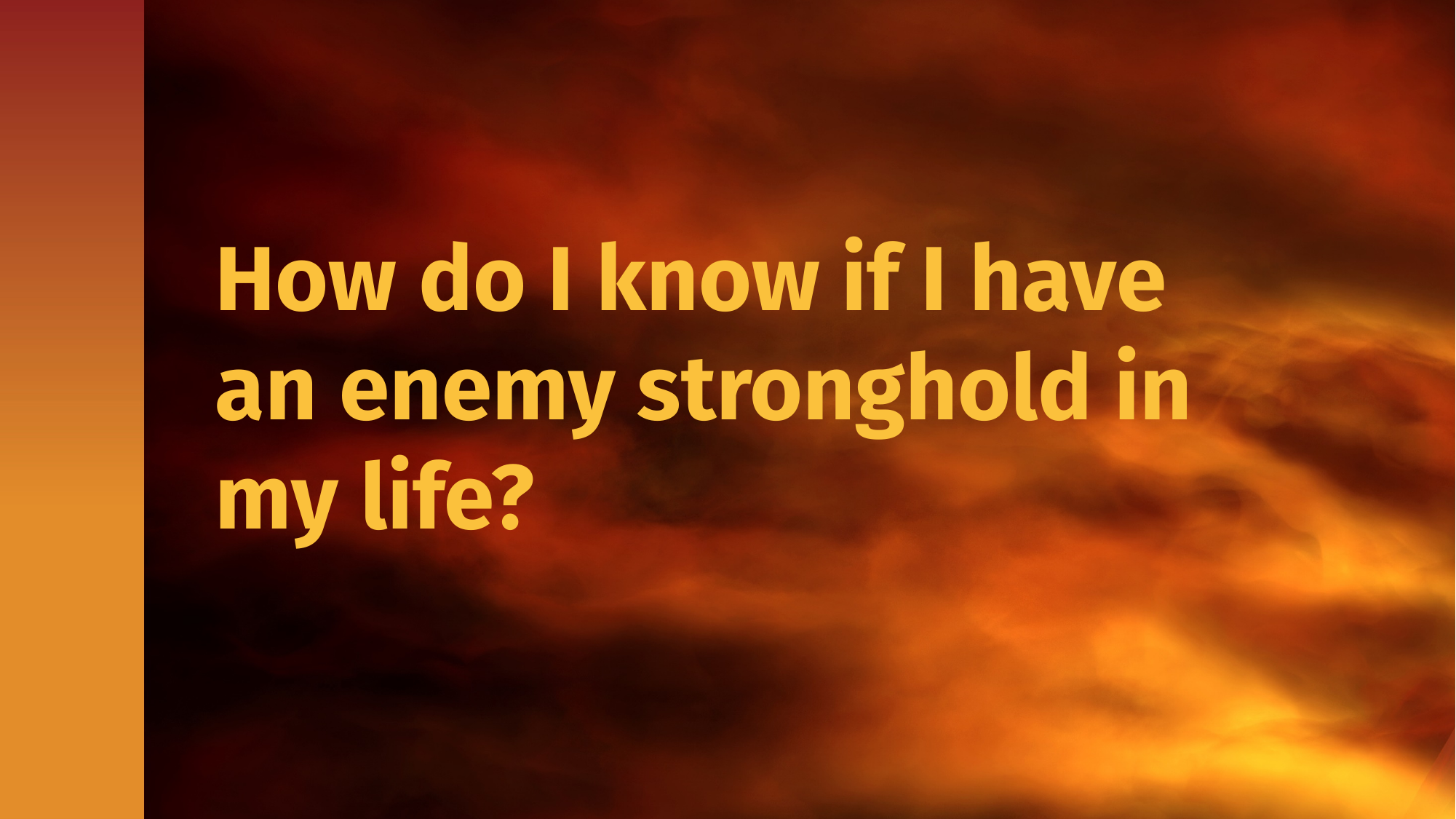

# How do I know if I have an enemy stronghold in my life?